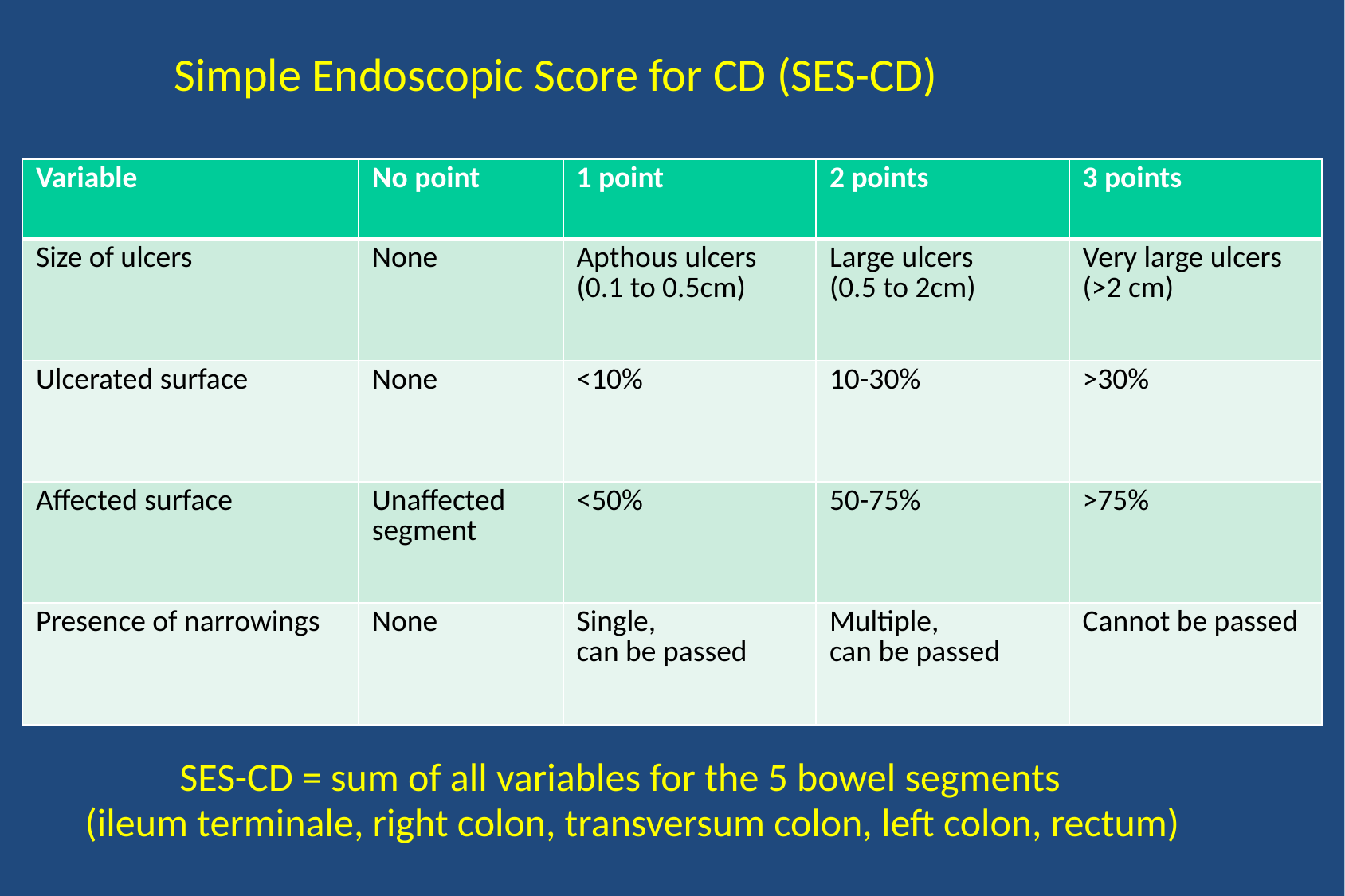

# Simple Endoscopic Score for CD (SES-CD)
| Variable | No point | 1 point | 2 points | 3 points |
| --- | --- | --- | --- | --- |
| Size of ulcers | None | Apthous ulcers (0.1 to 0.5cm) | Large ulcers (0.5 to 2cm) | Very large ulcers (>2 cm) |
| Ulcerated surface | None | <10% | 10-30% | >30% |
| Affected surface | Unaffected segment | <50% | 50-75% | >75% |
| Presence of narrowings | None | Single, can be passed | Multiple, can be passed | Cannot be passed |

	SES-CD = sum of all variables for the 5 bowel segments
(ileum terminale, right colon, transversum colon, left colon, rectum)